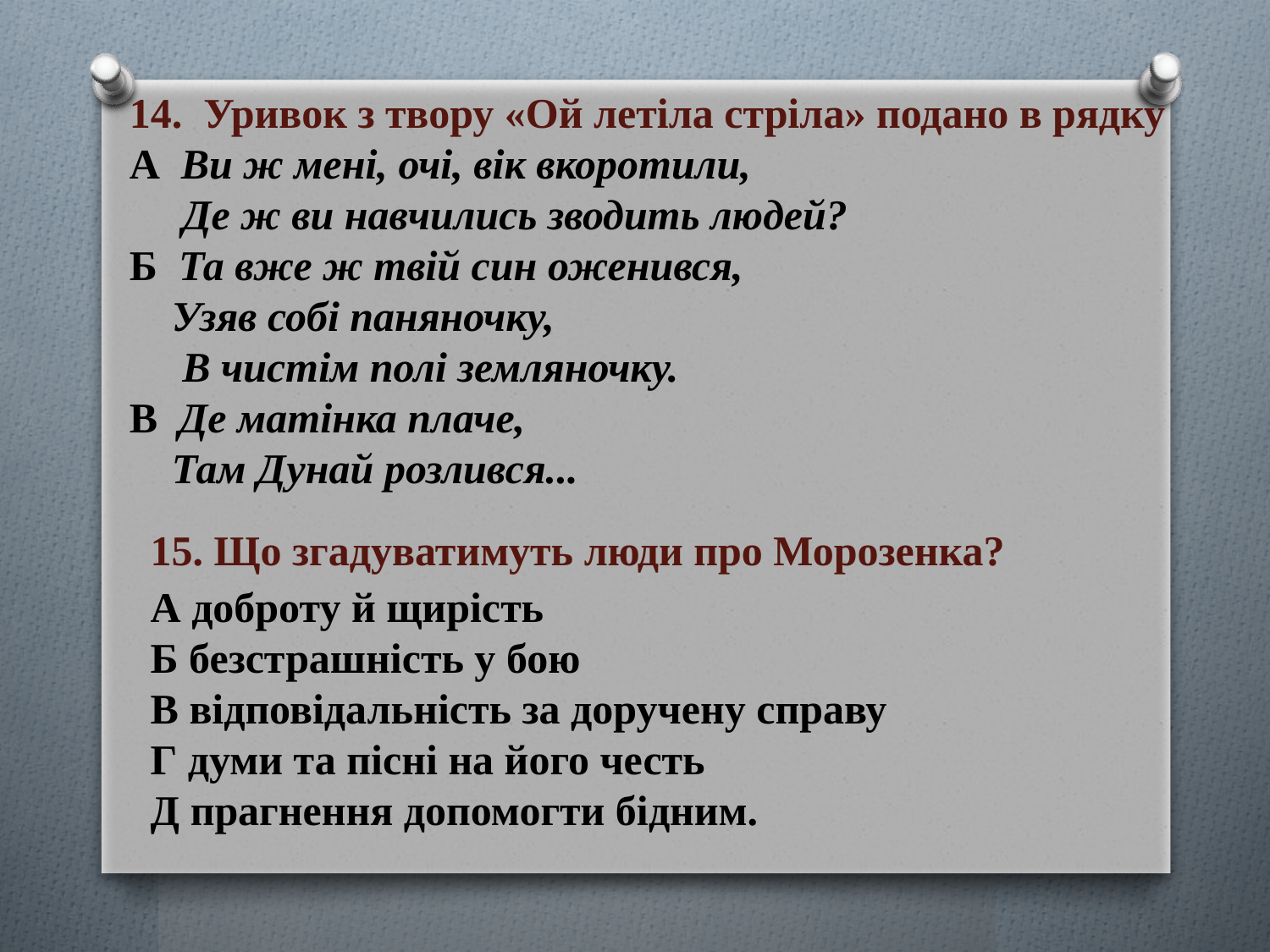

14.  Уривок з твору «Ой летіла стріла» подано в рядку​
А  Ви ж мені, очі, вік вкоротили,​
     Де ж ви навчились зводить людей?​
Б  Та вже ж твій син оженився,​
    Узяв собі паняночку,​
     В чистім полі земляночку.​
В  Де матінка плаче,​
    Там Дунай розлився...
15. Що згадуватимуть люди про Морозенка?​
А доброту й щирість
Б безстрашність у бою
В відповідальність за доручену справу
Г думи та пісні на його честь
Д прагнення допомогти бідним.​